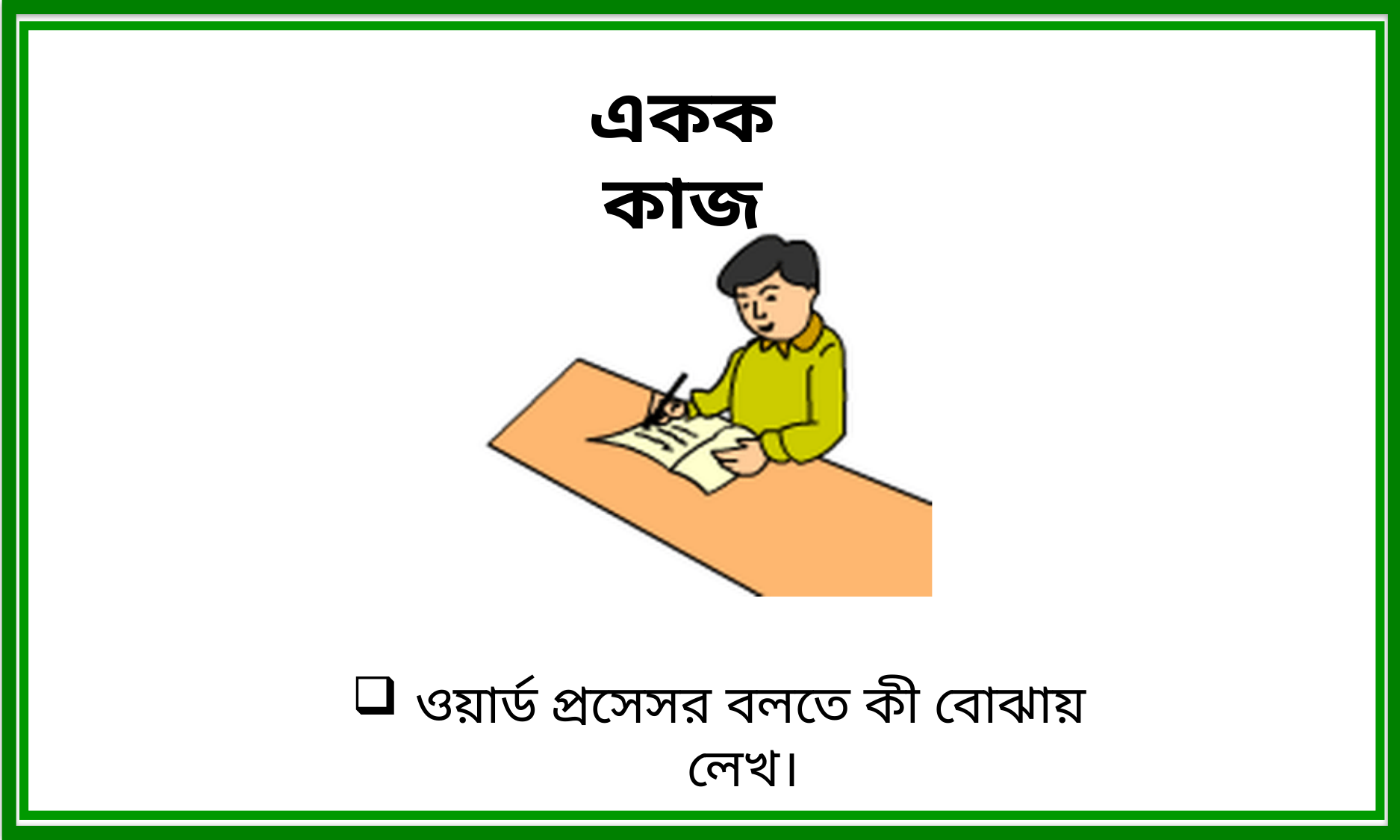

একক কাজ

 ওয়ার্ড প্রসেসর বলতে কী বোঝায় লেখ।